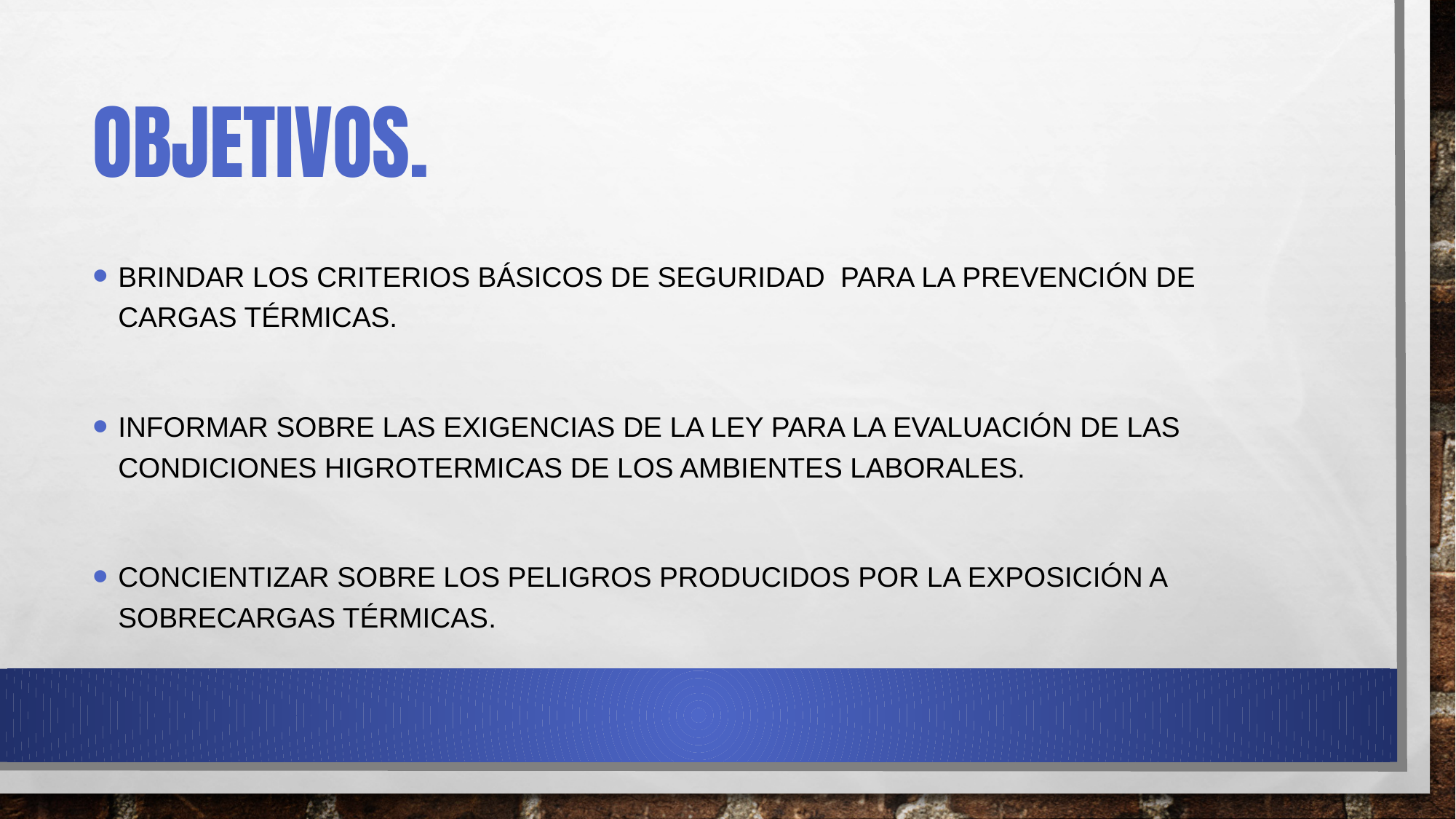

# OBJETIVOS.
Brindar los criterios básicos de seguridad  para la prevención de cargas térmicas.

Informar sobre las exigencias de la ley para la evaluación de las condiciones higrotermicas de los ambientes laborales.

Concientizar sobre los peligros producidos por la exposición a sobrecargas térmicas.